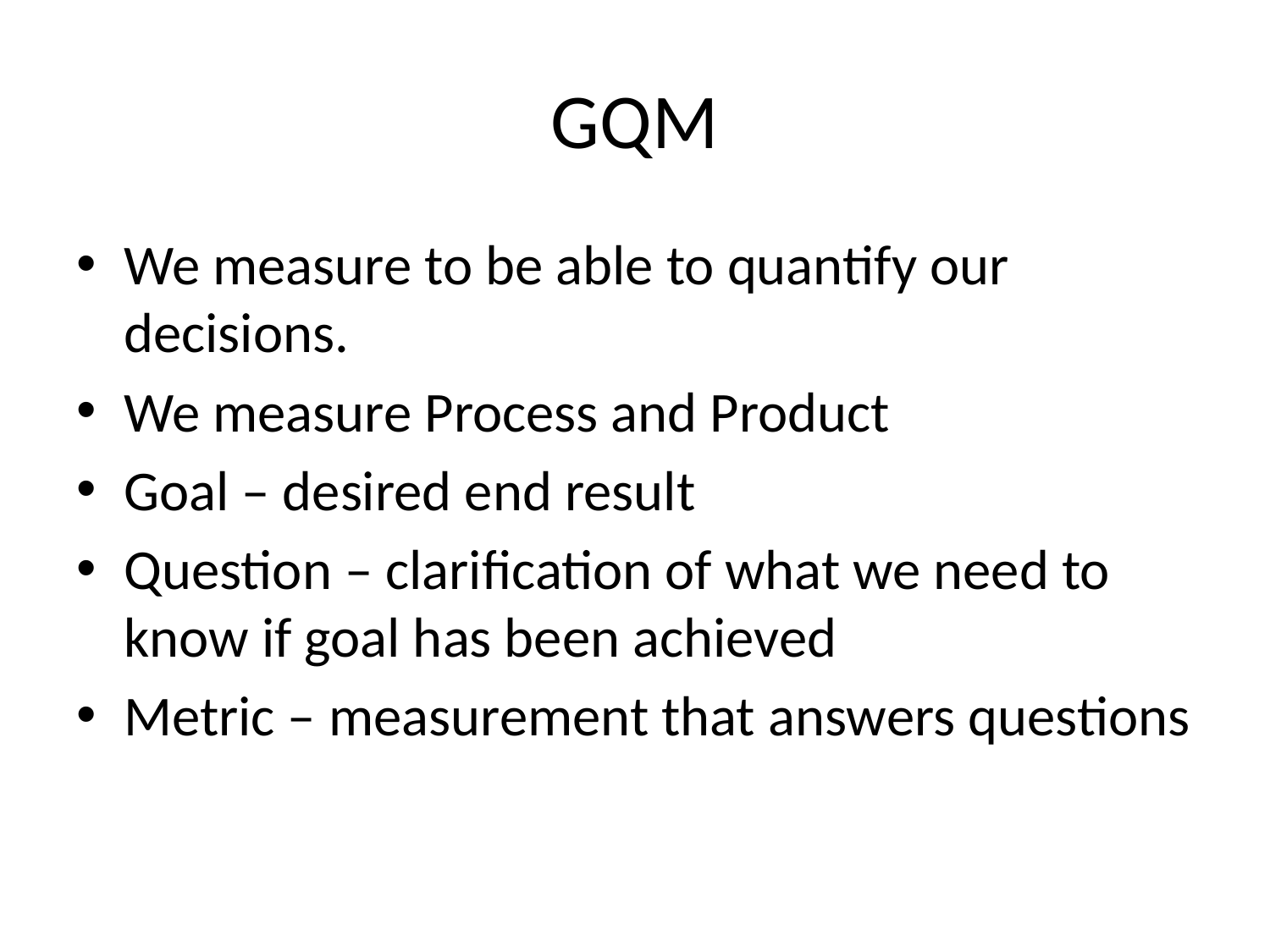

# GQM
We measure to be able to quantify our decisions.
We measure Process and Product
Goal – desired end result
Question – clarification of what we need to know if goal has been achieved
Metric – measurement that answers questions